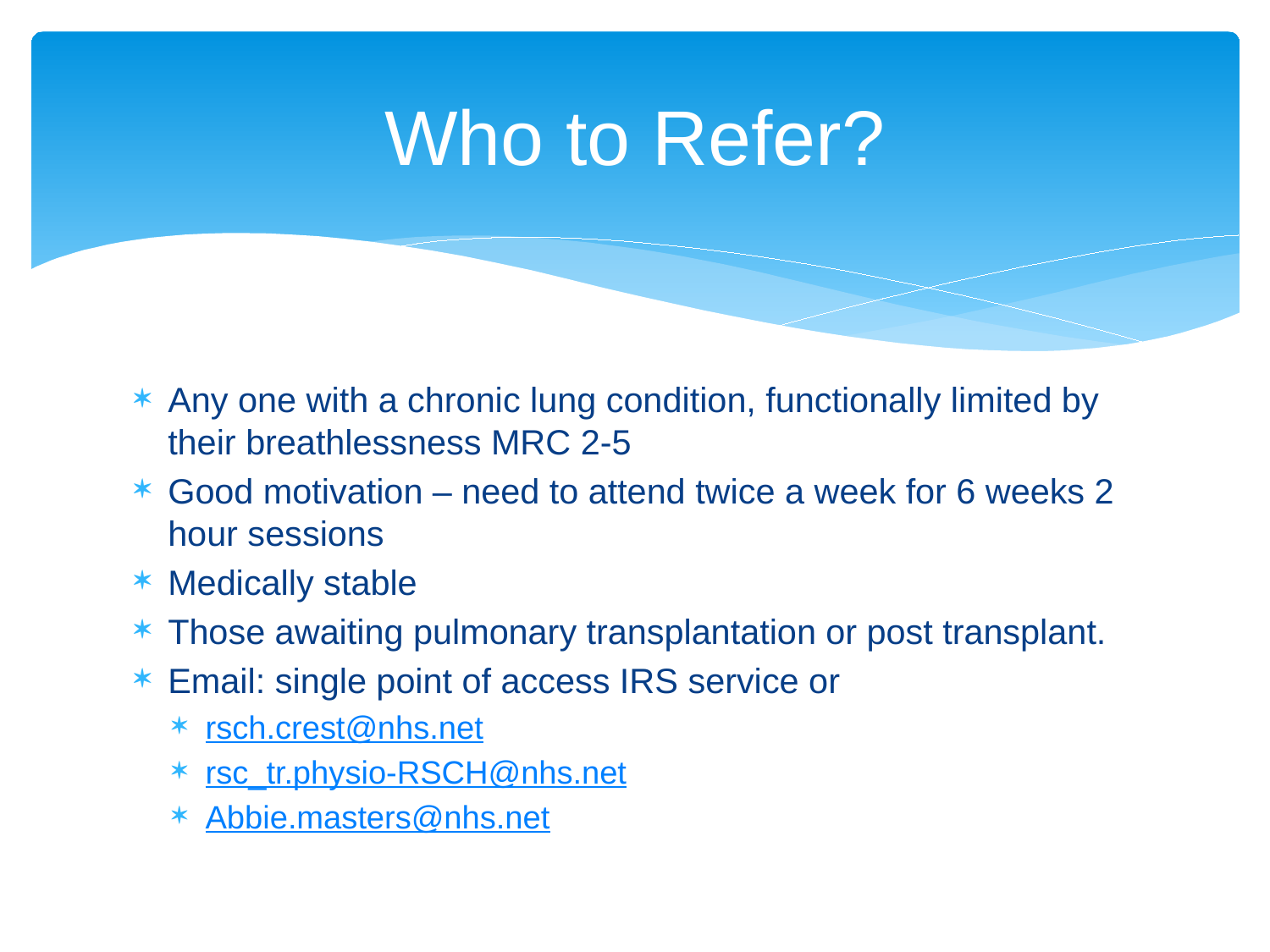

# Who to Refer?
Any one with a chronic lung condition, functionally limited by their breathlessness MRC 2-5
Good motivation – need to attend twice a week for 6 weeks 2 hour sessions
Medically stable
Those awaiting pulmonary transplantation or post transplant.
Email: single point of access IRS service or
rsch.crest@nhs.net
rsc_tr.physio-RSCH@nhs.net
Abbie.masters@nhs.net